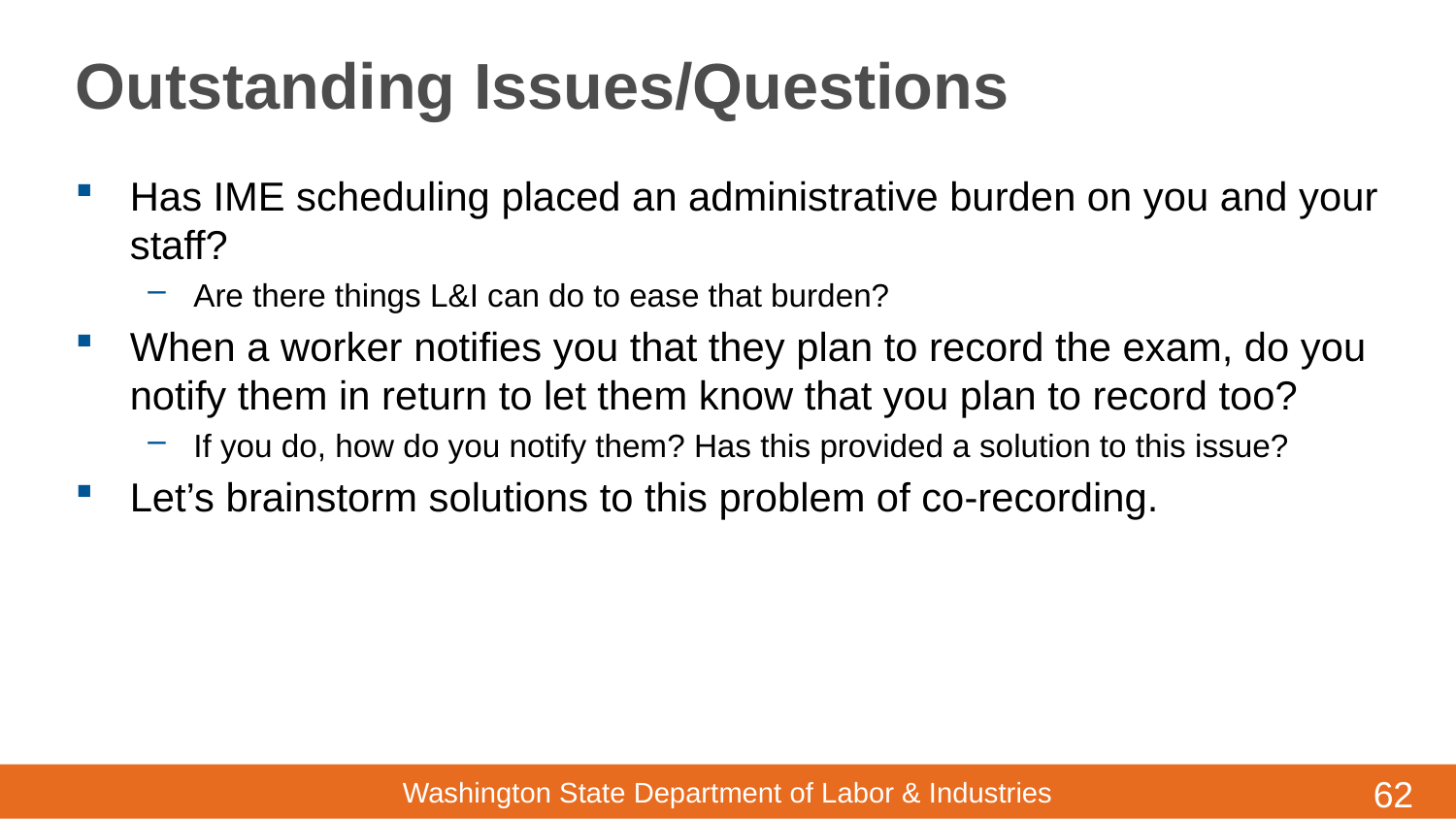

# Outstanding Issues/Questions
Has IME scheduling placed an administrative burden on you and your staff?
Are there things L&I can do to ease that burden?
When a worker notifies you that they plan to record the exam, do you notify them in return to let them know that you plan to record too?
If you do, how do you notify them? Has this provided a solution to this issue?
Let’s brainstorm solutions to this problem of co-recording.